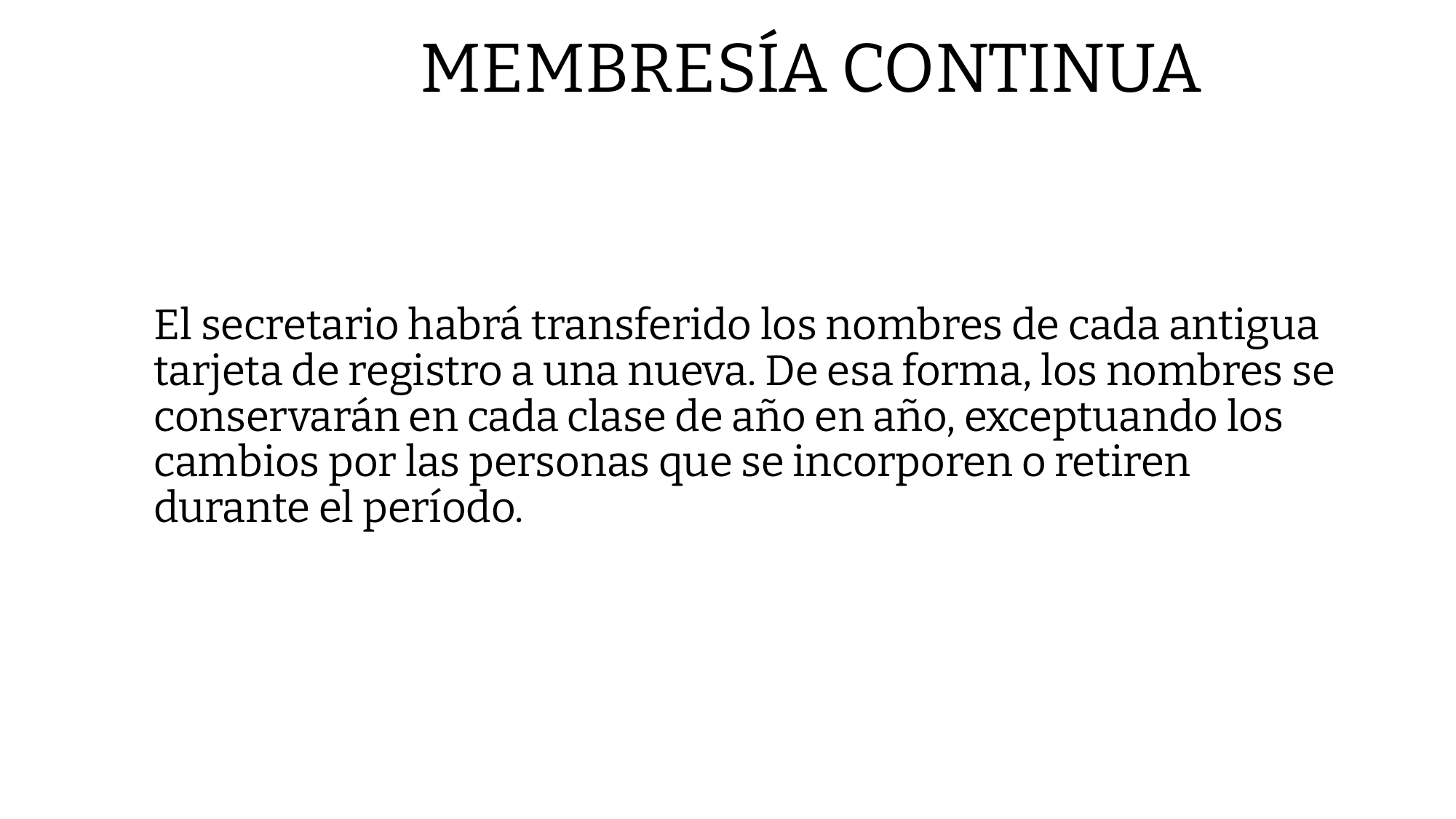

# Membresía continua
El secretario habrá transferido los nombres de cada antigua tarjeta de registro a una nueva. De esa forma, los nombres se conservarán en cada clase de año en año, exceptuando los cambios por las personas que se incorporen o retiren durante el período.